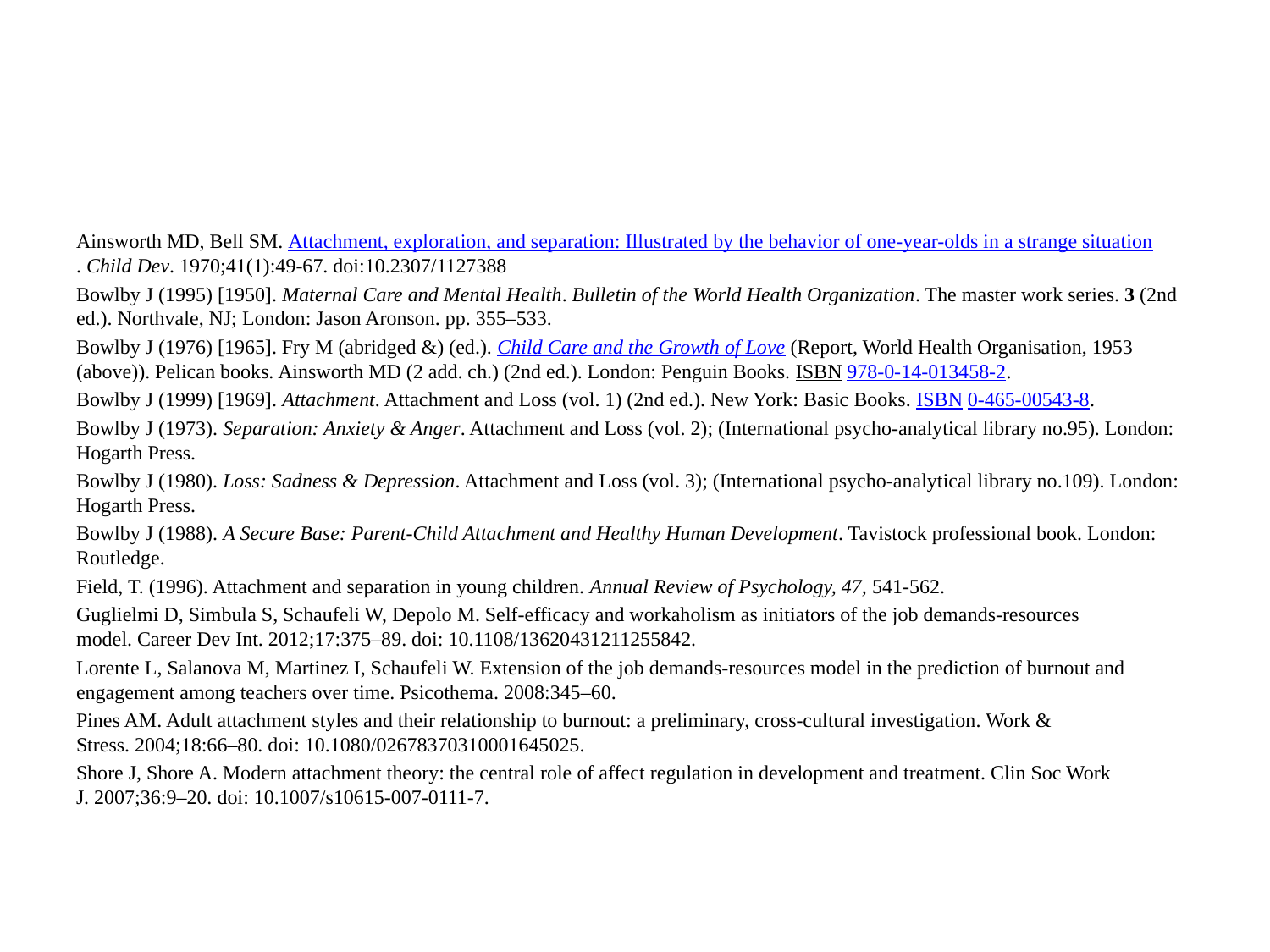

#
Ainsworth MD, Bell SM. Attachment, exploration, and separation: Illustrated by the behavior of one-year-olds in a strange situation. Child Dev. 1970;41(1):49-67. doi:10.2307/1127388
Bowlby J (1995) [1950]. Maternal Care and Mental Health. Bulletin of the World Health Organization. The master work series. 3 (2nd ed.). Northvale, NJ; London: Jason Aronson. pp. 355–533.
Bowlby J (1976) [1965]. Fry M (abridged &) (ed.). Child Care and the Growth of Love (Report, World Health Organisation, 1953 (above)). Pelican books. Ainsworth MD (2 add. ch.) (2nd ed.). London: Penguin Books. ISBN 978-0-14-013458-2.
Bowlby J (1999) [1969]. Attachment. Attachment and Loss (vol. 1) (2nd ed.). New York: Basic Books. ISBN 0-465-00543-8.
Bowlby J (1973). Separation: Anxiety & Anger. Attachment and Loss (vol. 2); (International psycho-analytical library no.95). London: Hogarth Press.
Bowlby J (1980). Loss: Sadness & Depression. Attachment and Loss (vol. 3); (International psycho-analytical library no.109). London: Hogarth Press.
Bowlby J (1988). A Secure Base: Parent-Child Attachment and Healthy Human Development. Tavistock professional book. London: Routledge.
Field, T. (1996). Attachment and separation in young children. Annual Review of Psychology, 47, 541-562.
Guglielmi D, Simbula S, Schaufeli W, Depolo M. Self-efficacy and workaholism as initiators of the job demands-resources model. Career Dev Int. 2012;17:375–89. doi: 10.1108/13620431211255842.
Lorente L, Salanova M, Martinez I, Schaufeli W. Extension of the job demands-resources model in the prediction of burnout and engagement among teachers over time. Psicothema. 2008:345–60.
Pines AM. Adult attachment styles and their relationship to burnout: a preliminary, cross-cultural investigation. Work & Stress. 2004;18:66–80. doi: 10.1080/02678370310001645025.
Shore J, Shore A. Modern attachment theory: the central role of affect regulation in development and treatment. Clin Soc Work J. 2007;36:9–20. doi: 10.1007/s10615-007-0111-7.